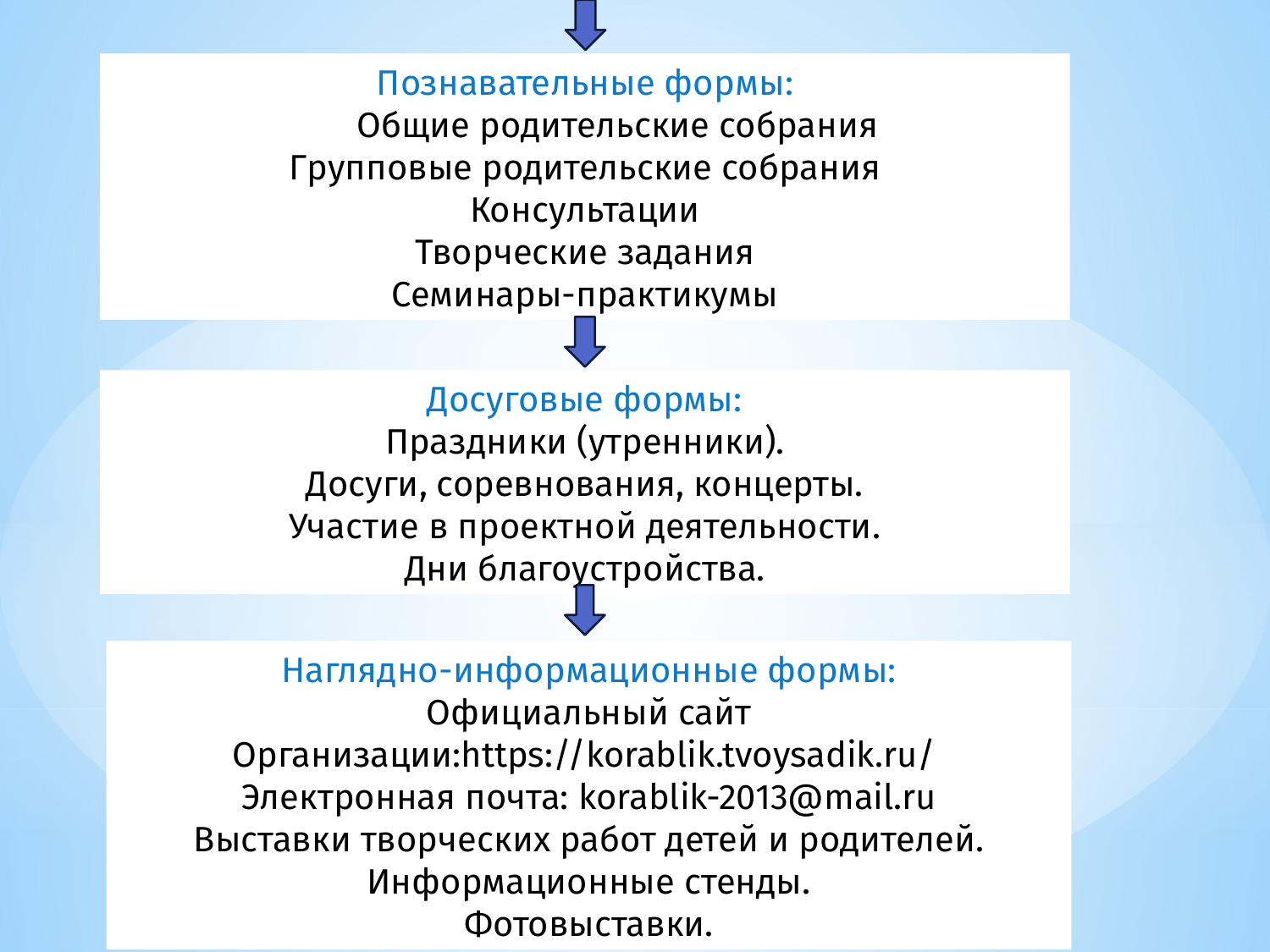

Познавательные формы:
       Общие родительские собрания
Групповые родительские собрания
Консультации
Творческие задания
Семинары-практикумы

Досуговые формы:
Праздники (утренники).
Досуги, соревнования, концерты.
Участие в проектной деятельности.
Дни благоустройства.

Наглядно-информационные формы:
Официальный сайт Организации:https://korablik.tvoysadik.ru/
Электронная почта: korablik-2013@mail.ru
Выставки творческих работ детей и родителей.
Информационные стенды.
Фотовыставки.